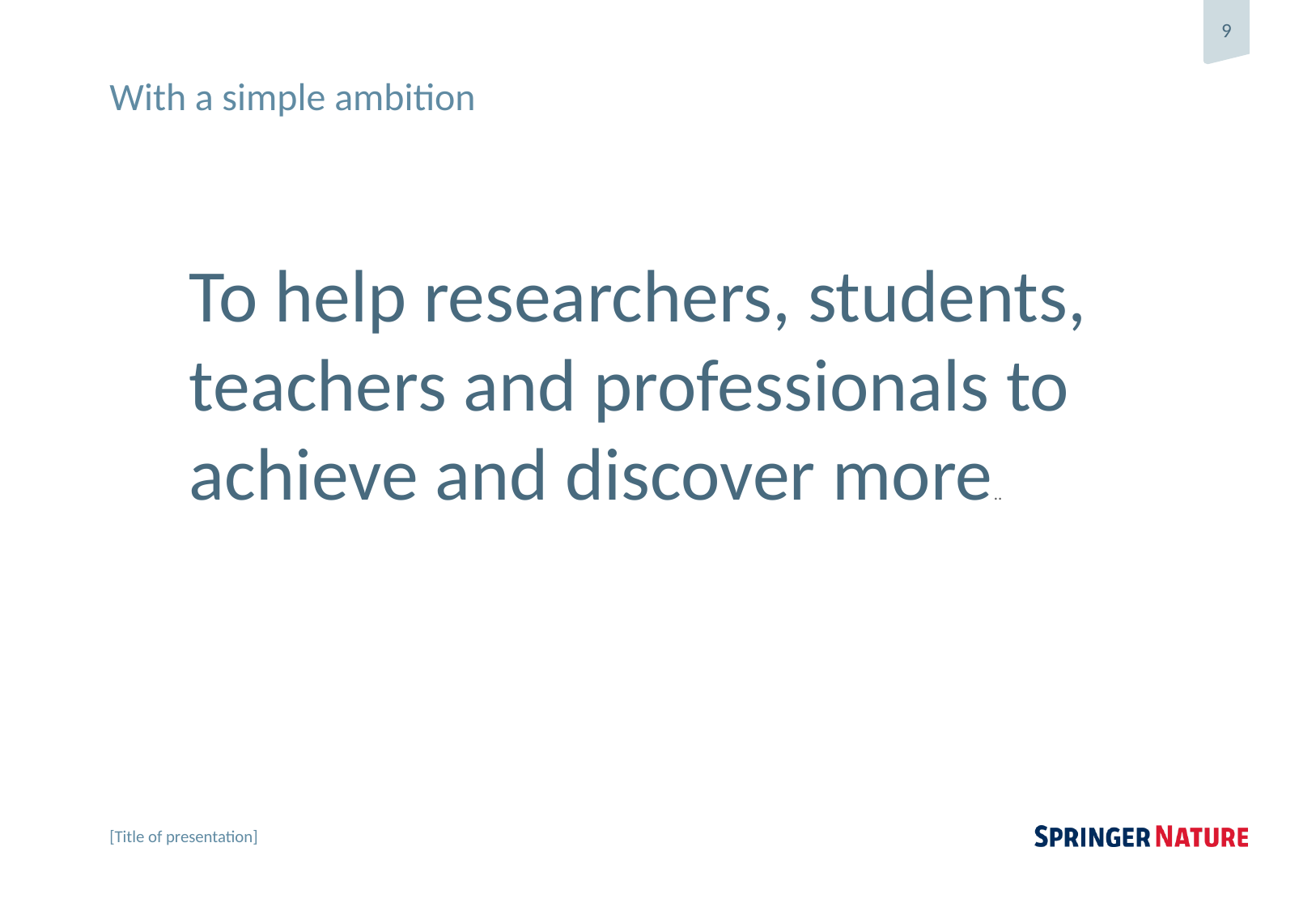

# With a simple ambition
To help researchers, students, teachers and professionals to achieve and discover more..